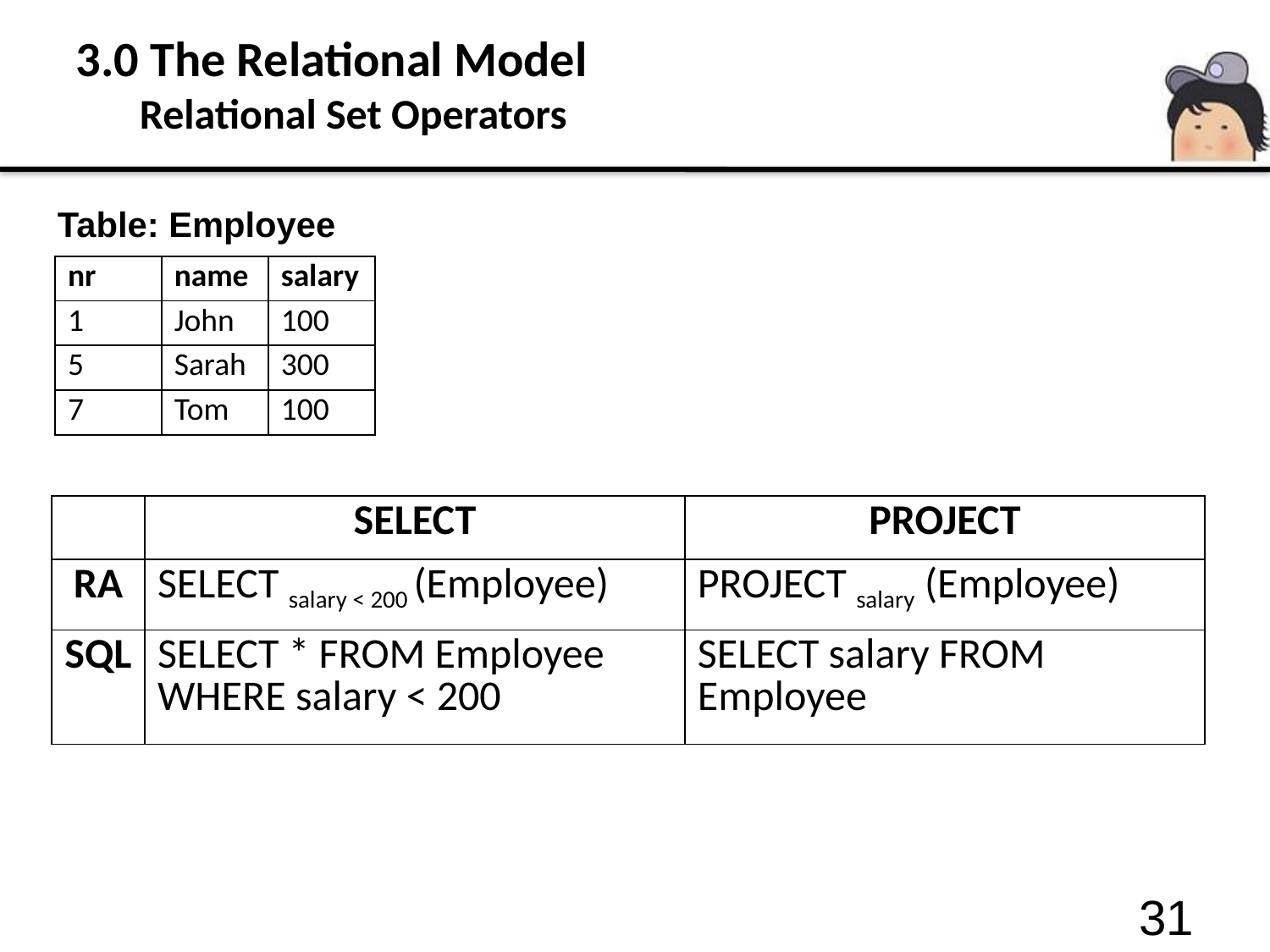

# 3.0 The Relational Model 3.3 Relational Set Operators
Table: Employee
| nr | name | salary |
| --- | --- | --- |
| 1 | John | 100 |
| 5 | Sarah | 300 |
| 7 | Tom | 100 |
|  | SELECT | PROJECT |
| --- | --- | --- |
| RA | SELECT salary < 200 (Employee) | PROJECT salary (Employee) |
| SQL | SELECT \* FROM Employee WHERE salary < 200 | SELECT salary FROM Employee |
31